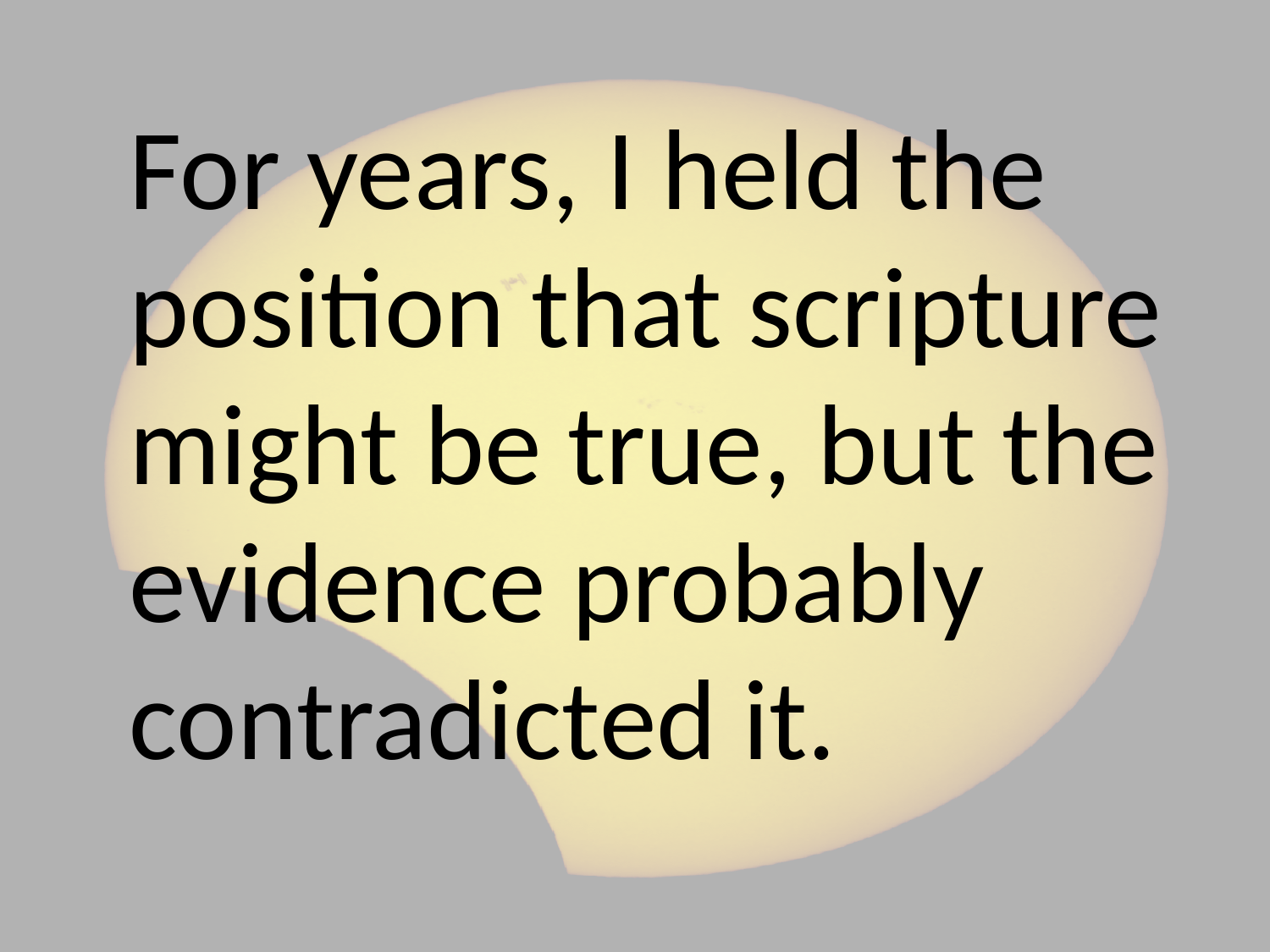

# For years, I held the position that scripture might be true, but the evidence probably contradicted it.